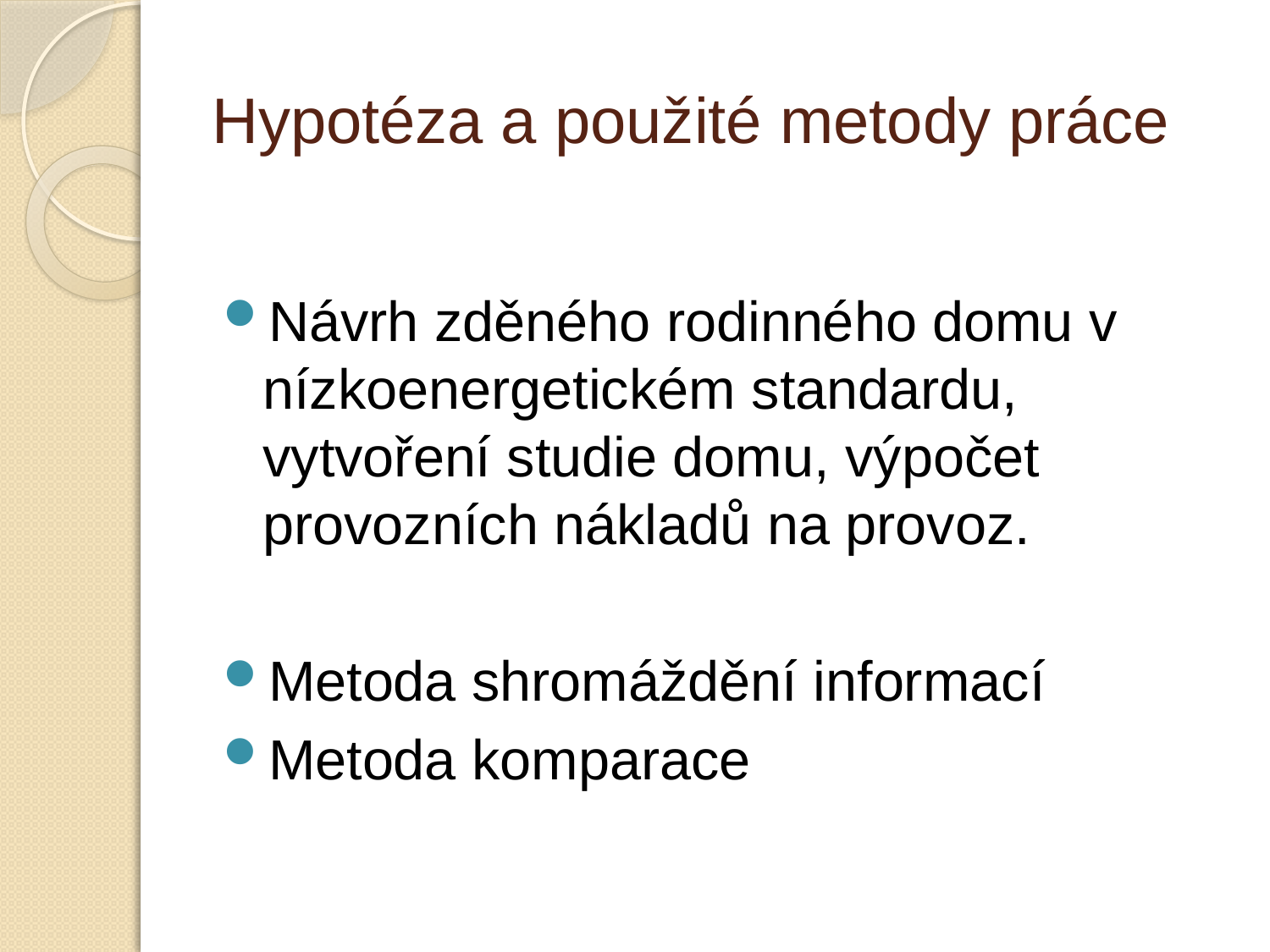

# Hypotéza a použité metody práce

Návrh zděného rodinného domu v nízkoenergetickém standardu, vytvoření studie domu, výpočet provozních nákladů na provoz.

Metoda shromáždění informací
Metoda komparace